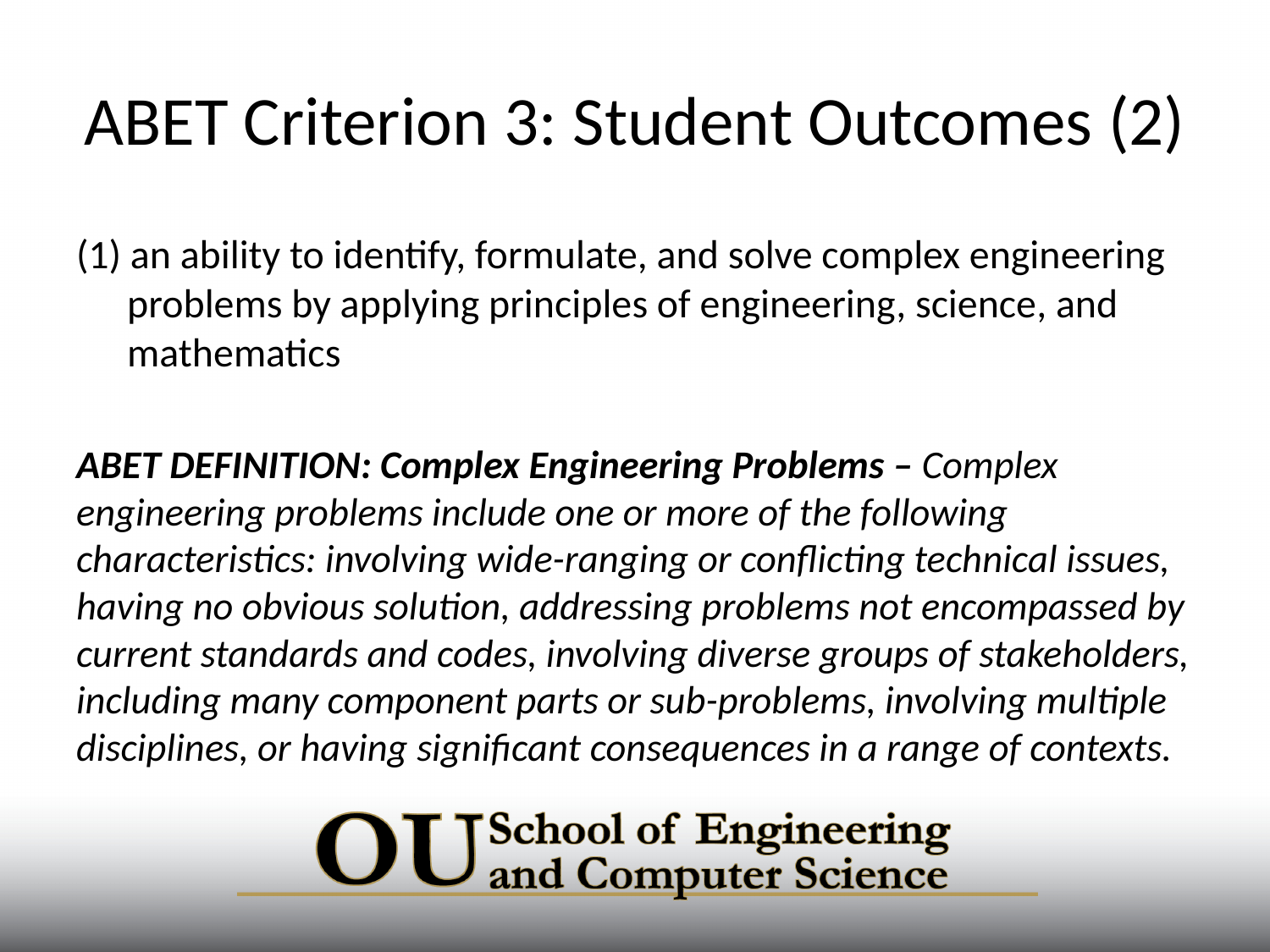

# ABET Criterion 3: Student Outcomes (2)
(1) an ability to identify, formulate, and solve complex engineering problems by applying principles of engineering, science, and mathematics

ABET DEFINITION: Complex Engineering Problems – Complex engineering problems include one or more of the following characteristics: involving wide-ranging or conflicting technical issues, having no obvious solution, addressing problems not encompassed by current standards and codes, involving diverse groups of stakeholders, including many component parts or sub-problems, involving multiple disciplines, or having significant consequences in a range of contexts.